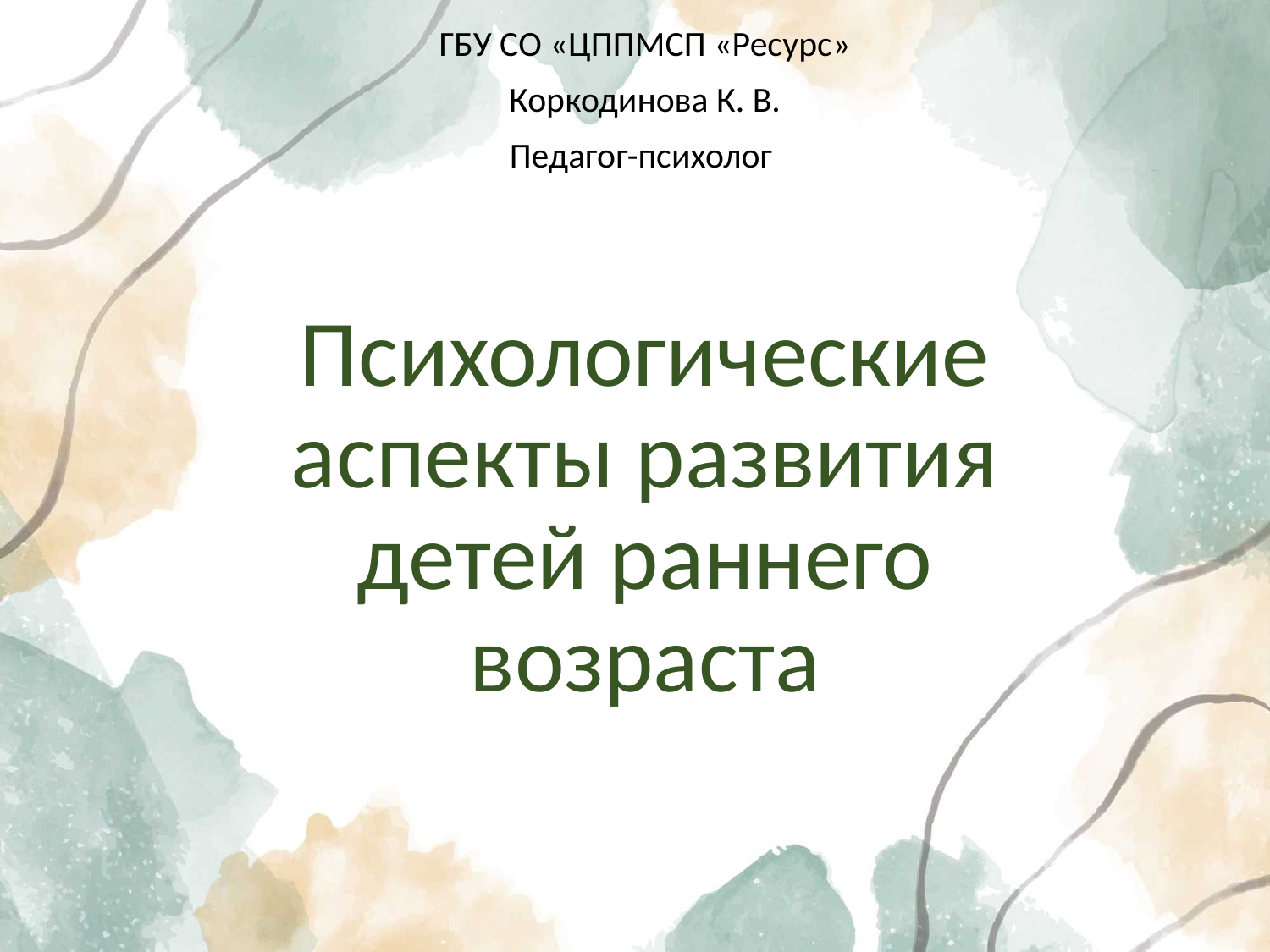

ГБУ СО «ЦППМСП «Ресурс»
Коркодинова К. В.
Педагог-психолог
# Психологические аспекты развития детей раннего возраста